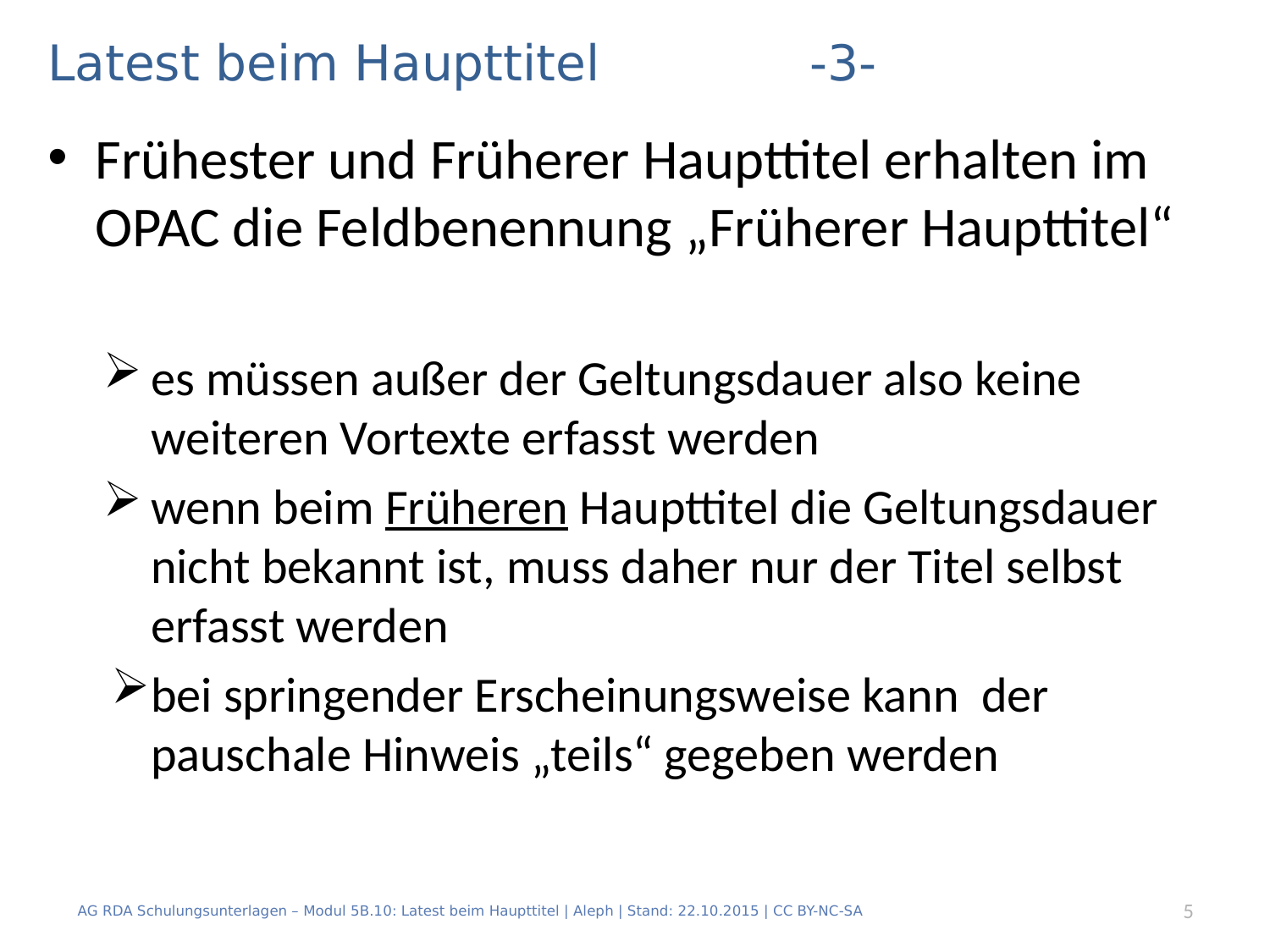

# Latest beim Haupttitel		-3-
Frühester und Früherer Haupttitel erhalten im OPAC die Feldbenennung „Früherer Haupttitel“

es müssen außer der Geltungsdauer also keine weiteren Vortexte erfasst werden
wenn beim Früheren Haupttitel die Geltungsdauer nicht bekannt ist, muss daher nur der Titel selbst erfasst werden
bei springender Erscheinungsweise kann  der pauschale Hinweis „teils“ gegeben werden

AG RDA Schulungsunterlagen – Modul 5B.10: Latest beim Haupttitel | Aleph | Stand: 22.10.2015 | CC BY-NC-SA
5